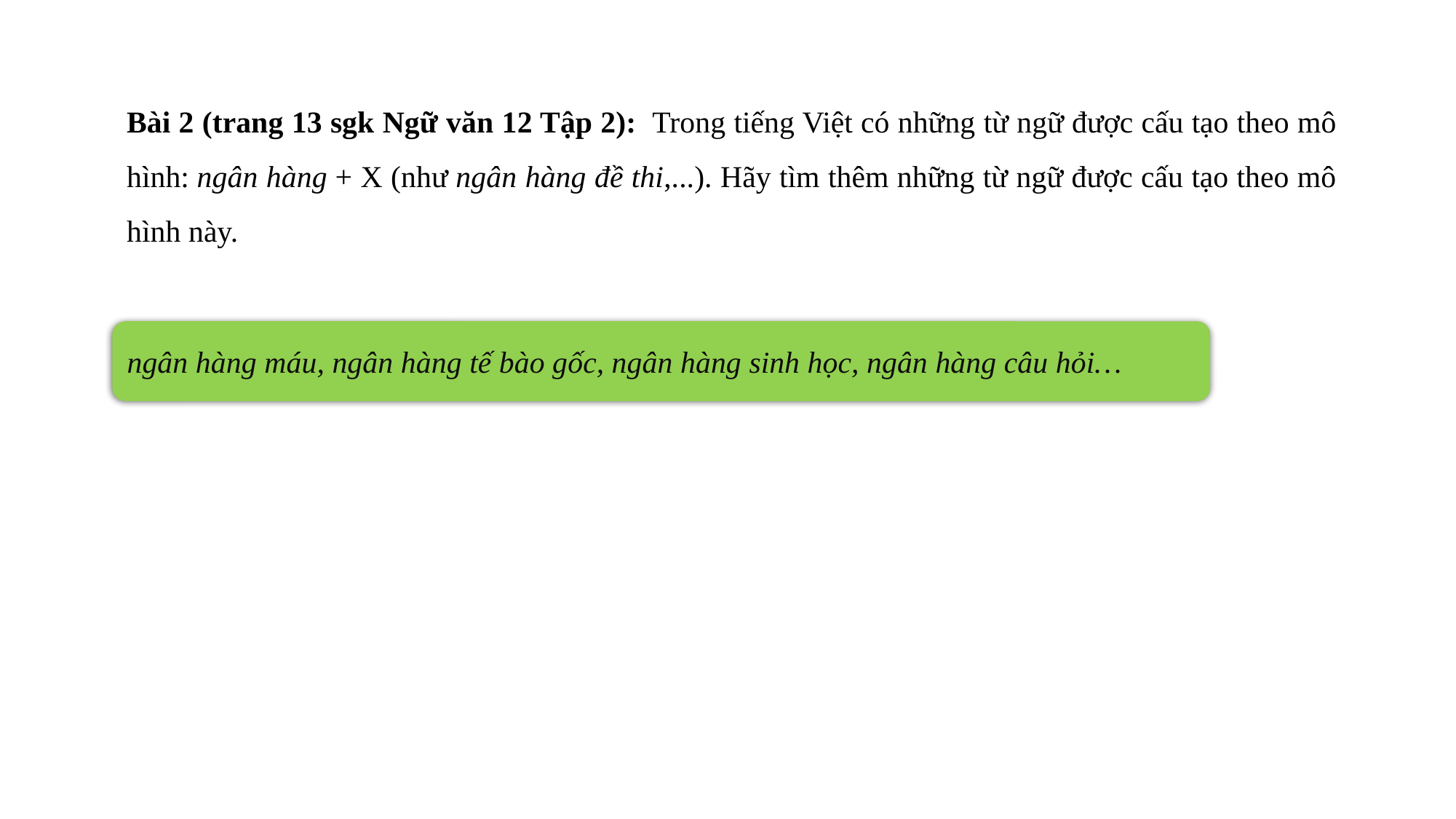

Bài 2 (trang 13 sgk Ngữ văn 12 Tập 2):  Trong tiếng Việt có những từ ngữ được cấu tạo theo mô hình: ngân hàng + X (như ngân hàng đề thi,...). Hãy tìm thêm những từ ngữ được cấu tạo theo mô hình này.
ngân hàng máu, ngân hàng tế bào gốc, ngân hàng sinh học, ngân hàng câu hỏi…